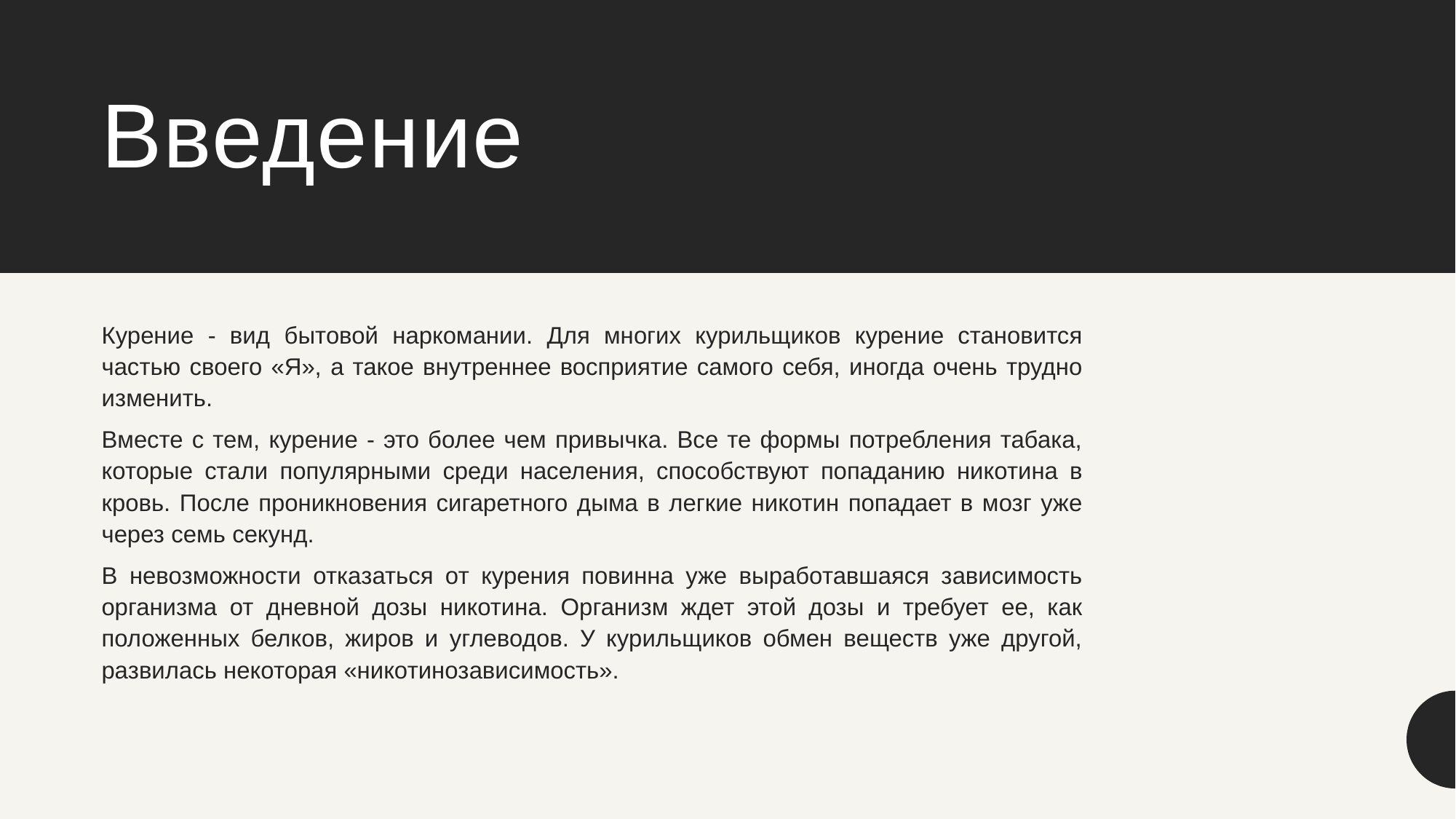

# Введение
Курение - вид бытовой наркомании. Для многих курильщиков курение становится частью своего «Я», а такое внутреннее восприятие самого себя, иногда очень трудно изменить.
Вместе с тем, курение - это более чем привычка. Все те формы потребления табака, которые стали популярными среди населения, способствуют попаданию никотина в кровь. После проникновения сигаретного дыма в легкие никотин попадает в мозг уже через семь секунд.
В невозможности отказаться от курения повинна уже выработавшаяся зависимость организма от дневной дозы никотина. Организм ждет этой дозы и требует ее, как положенных белков, жиров и углеводов. У курильщиков обмен веществ уже другой, развилась некоторая «никотинозависимость».